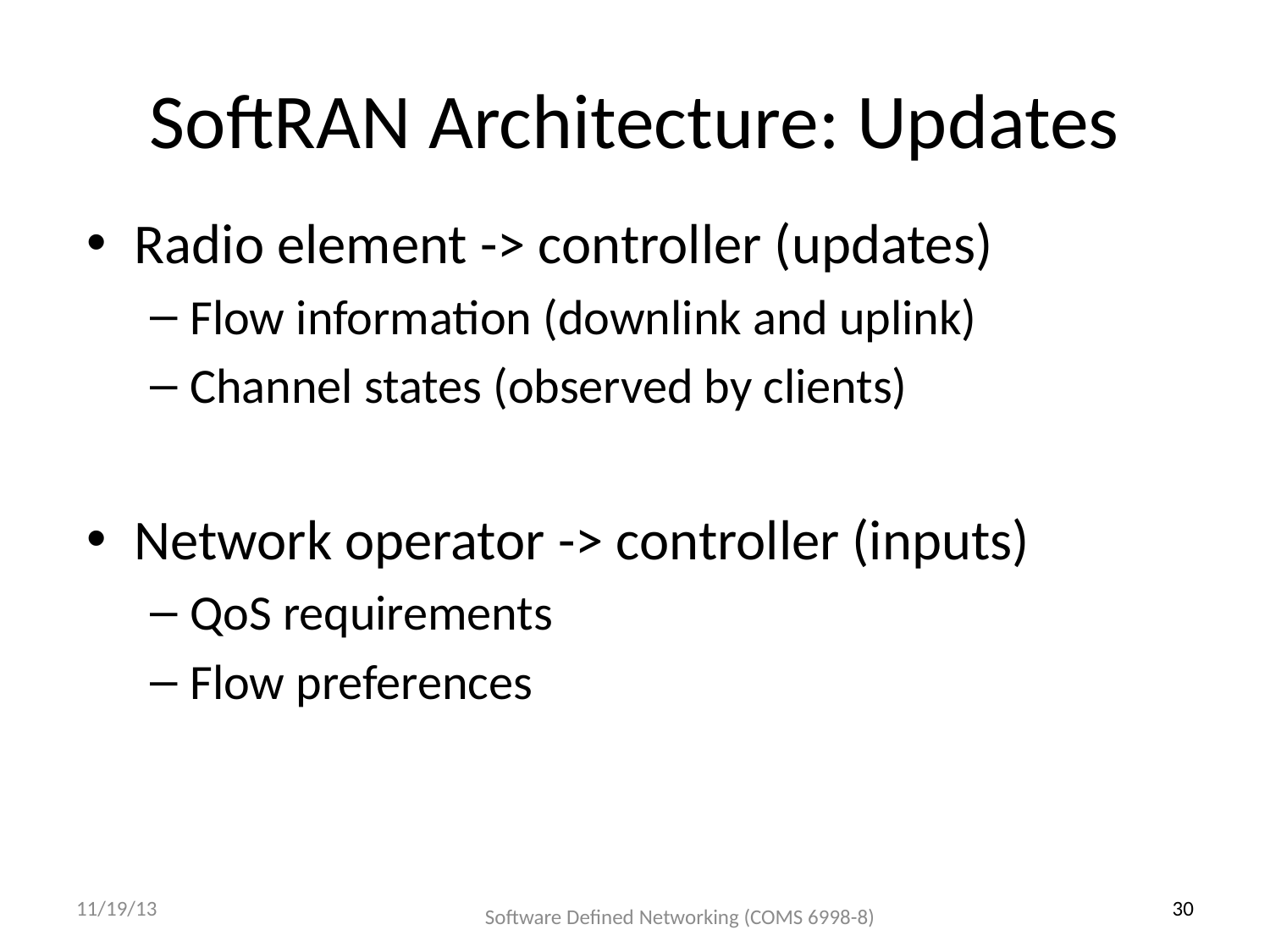

# SoftRAN Architecture: Updates
Radio element -> controller (updates)
Flow information (downlink and uplink)
Channel states (observed by clients)

Network operator -> controller (inputs)
QoS requirements
Flow preferences
11/19/13
30
Software Defined Networking (COMS 6998-8)